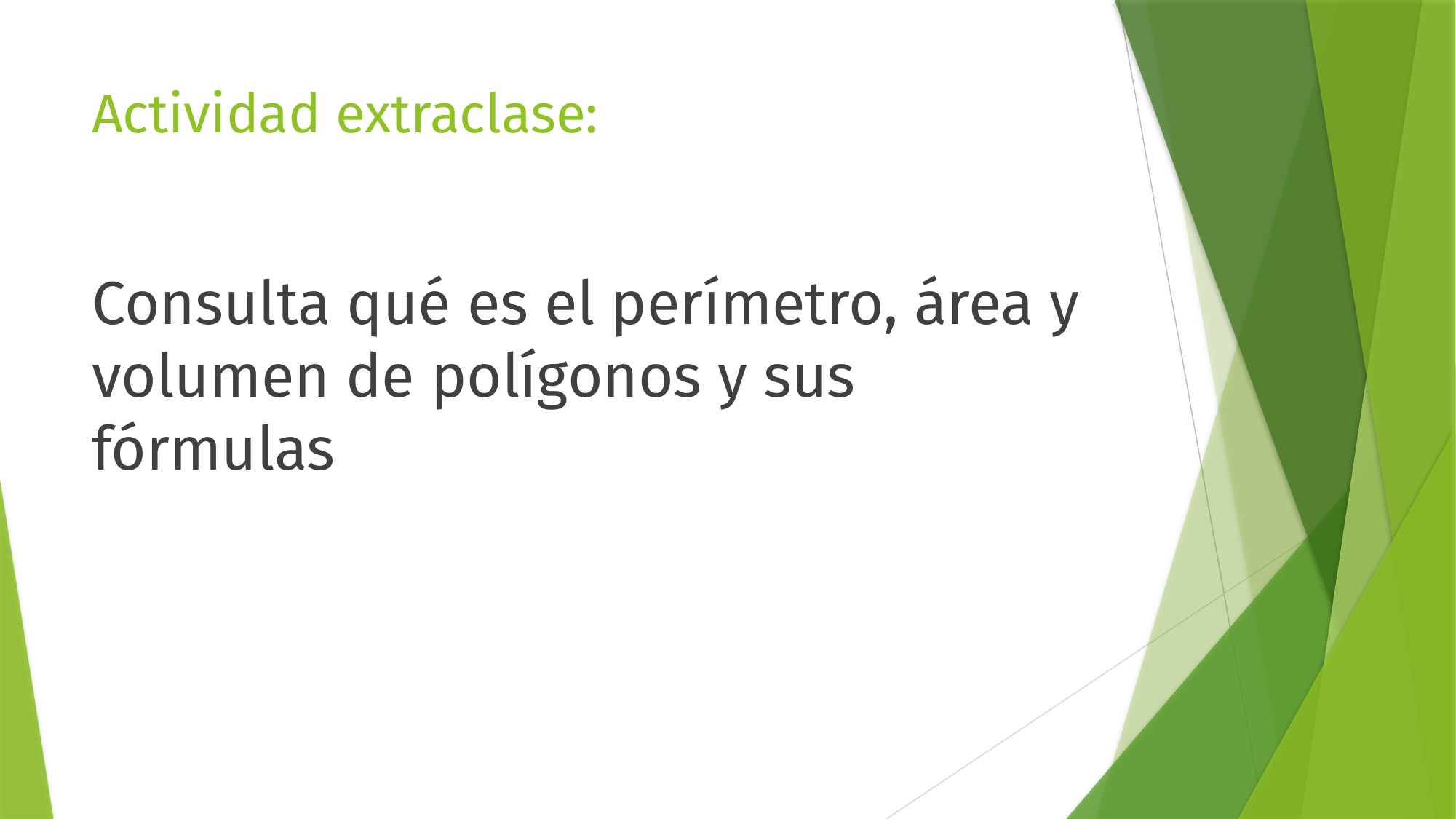

# Actividad extraclase:
Consulta qué es el perímetro, área y volumen de polígonos y sus fórmulas